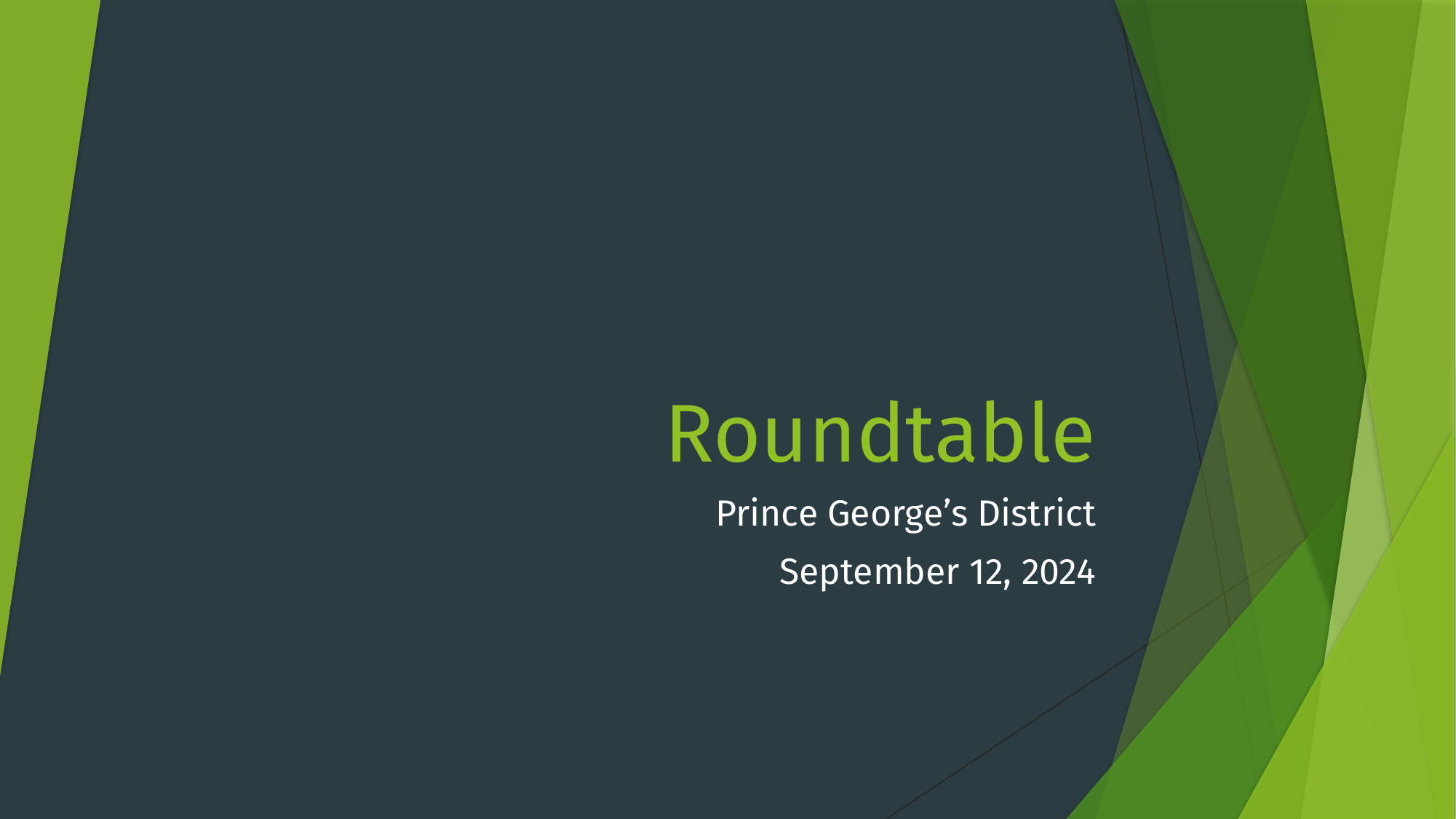

# Roundtable
Prince George’s District
September 12, 2024